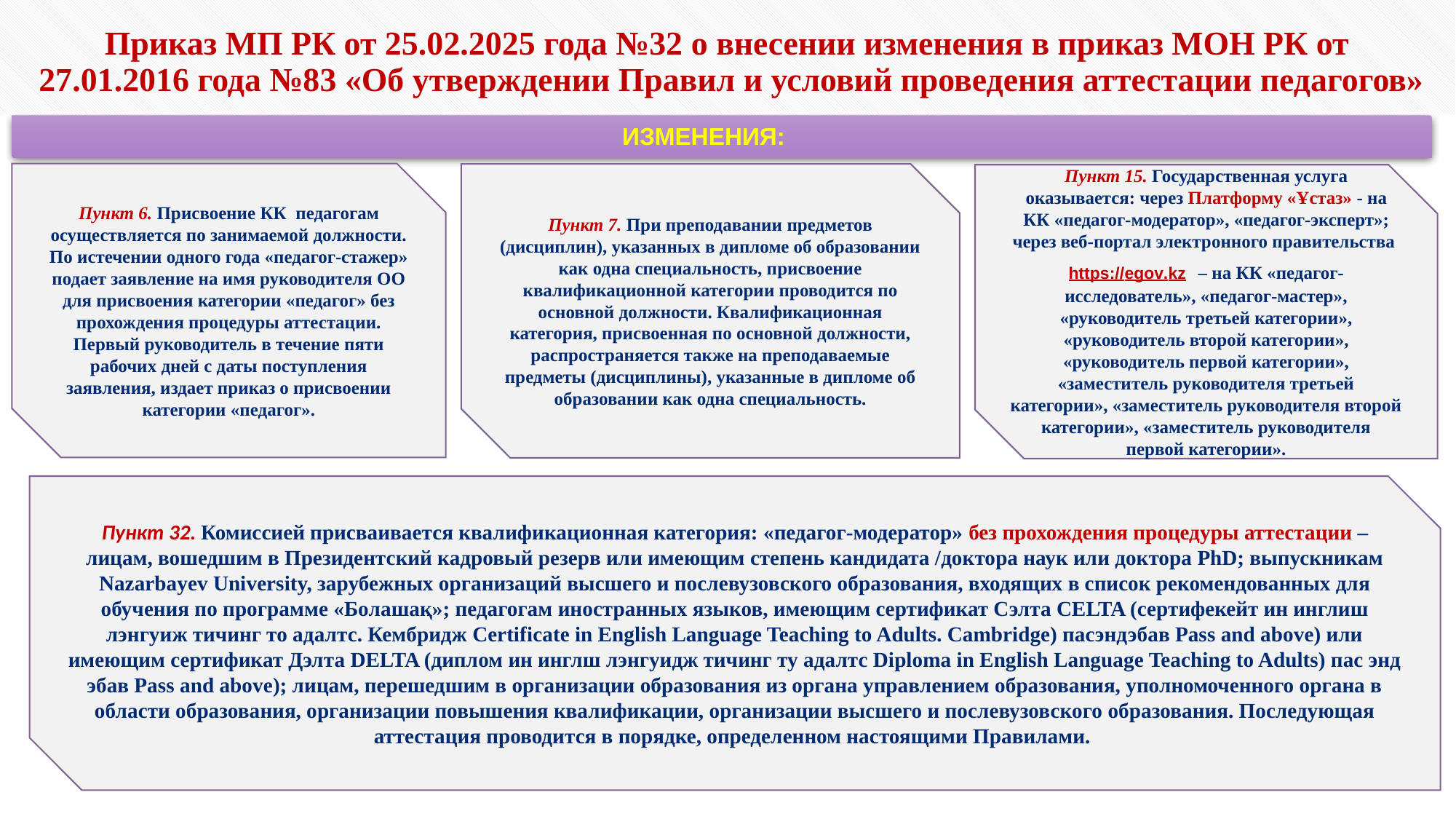

Приказ МП РК от 25.02.2025 года №32 о внесении изменения в приказ МОН РК от
27.01.2016 года №83 «Об утверждении Правил и условий проведения аттестации педагогов»

ИЗМЕНЕНИЯ:
Пункт 6. Присвоение КК  педагогам осуществляется по занимаемой должности. По истечении одного года «педагог-стажер» подает заявление на имя руководителя ОО для присвоения категории «педагог» без прохождения процедуры аттестации. Первый руководитель в течение пяти рабочих дней с даты поступления заявления, издает приказ о присвоении категории «педагог».
Пункт 7. При преподавании предметов (дисциплин), указанных в дипломе об образовании как одна специальность, присвоение квалификационной категории проводится по основной должности. Квалификационная категория, присвоенная по основной должности, распространяется также на преподаваемые предметы (дисциплины), указанные в дипломе об образовании как одна специальность.
Пункт 15. Государственная услуга оказывается: через Платформу «Ұстаз» - на КК «педагог-модератор», «педагог-эксперт»;
через веб-портал электронного правительства https://egov.kz  – на КК «педагог-исследователь», «педагог-мастер», «руководитель третьей категории», «руководитель второй категории», «руководитель первой категории», «заместитель руководителя третьей категории», «заместитель руководителя второй категории», «заместитель руководителя первой категории».

Пункт 32. Комиссией присваивается квалификационная категория: «педагог-модератор» без прохождения процедуры аттестации – лицам, вошедшим в Президентский кадровый резерв или имеющим степень кандидата /доктора наук или доктора PhD; выпускникам Nazarbayev University, зарубежных организаций высшего и послевузовского образования, входящих в список рекомендованных для обучения по программе «Болашақ»; педагогам иностранных языков, имеющим сертификат Сэлта CELTA (сертифекейт ин инглиш лэнгуиж тичинг то адалтс. Кембридж Certificate in English Language Teaching to Adults. Cambridge) пасэндэбав Pass and above) или имеющим сертификат Дэлта DELTA (диплом ин инглш лэнгуидж тичинг ту адалтс Diploma in English Language Teaching to Adults) пас энд эбав Pass and above); лицам, перешедшим в организации образования из органа управлением образования, уполномоченного органа в области образования, организации повышения квалификации, организации высшего и послевузовского образования. Последующая аттестация проводится в порядке, определенном настоящими Правилами.